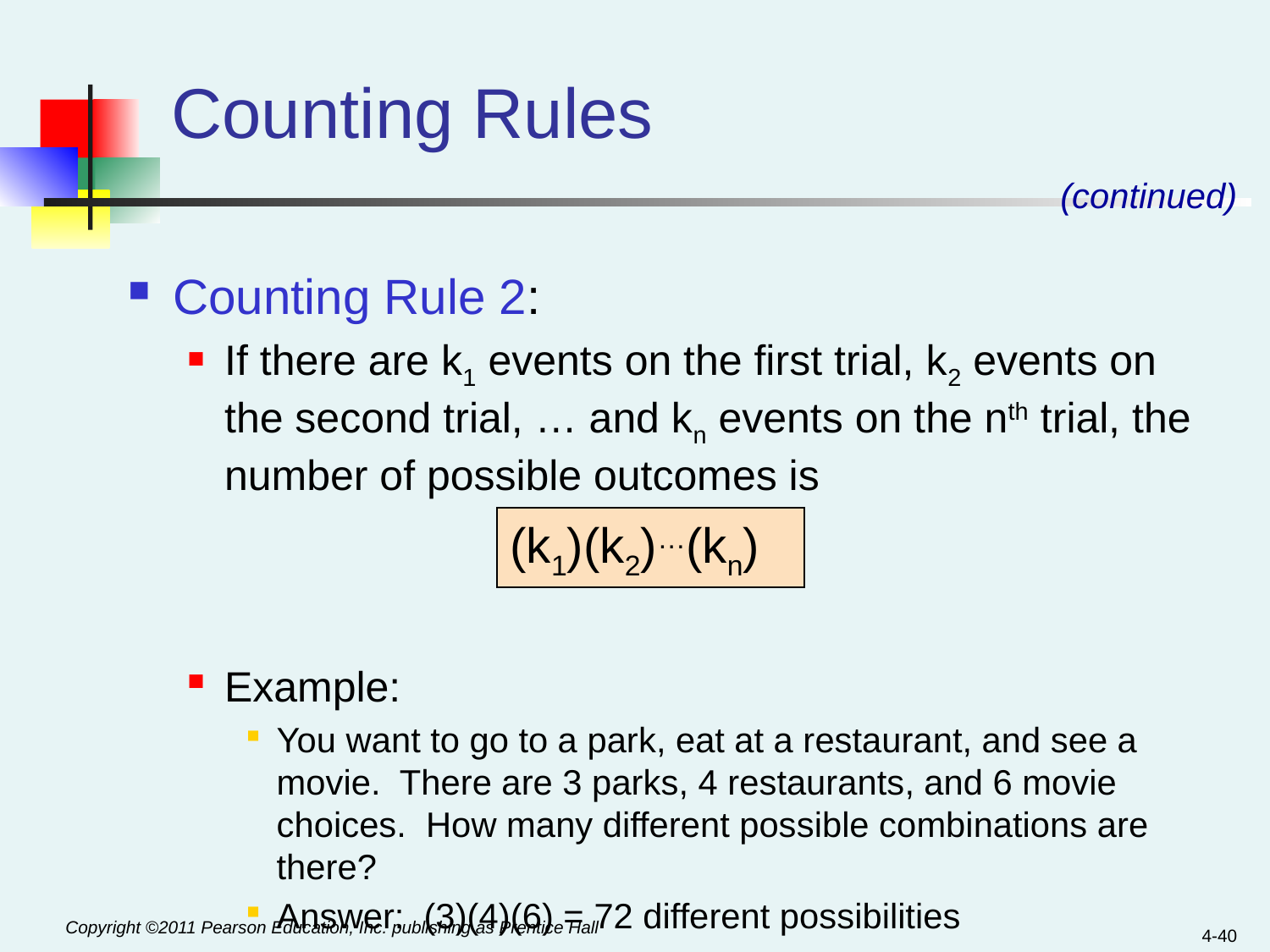

# Counting Rules
(continued)
Counting Rule 2:
If there are k1 events on the first trial, k2 events on the second trial, … and kn events on the nth trial, the number of possible outcomes is

Example:
You want to go to a park, eat at a restaurant, and see a movie.  There are 3 parks, 4 restaurants, and 6 movie choices.  How many different possible combinations are there?
Answer:  (3)(4)(6) = 72 different possibilities
(k1)(k2)…(kn)
4-40
Copyright ©2011 Pearson Education, Inc. publishing as Prentice Hall